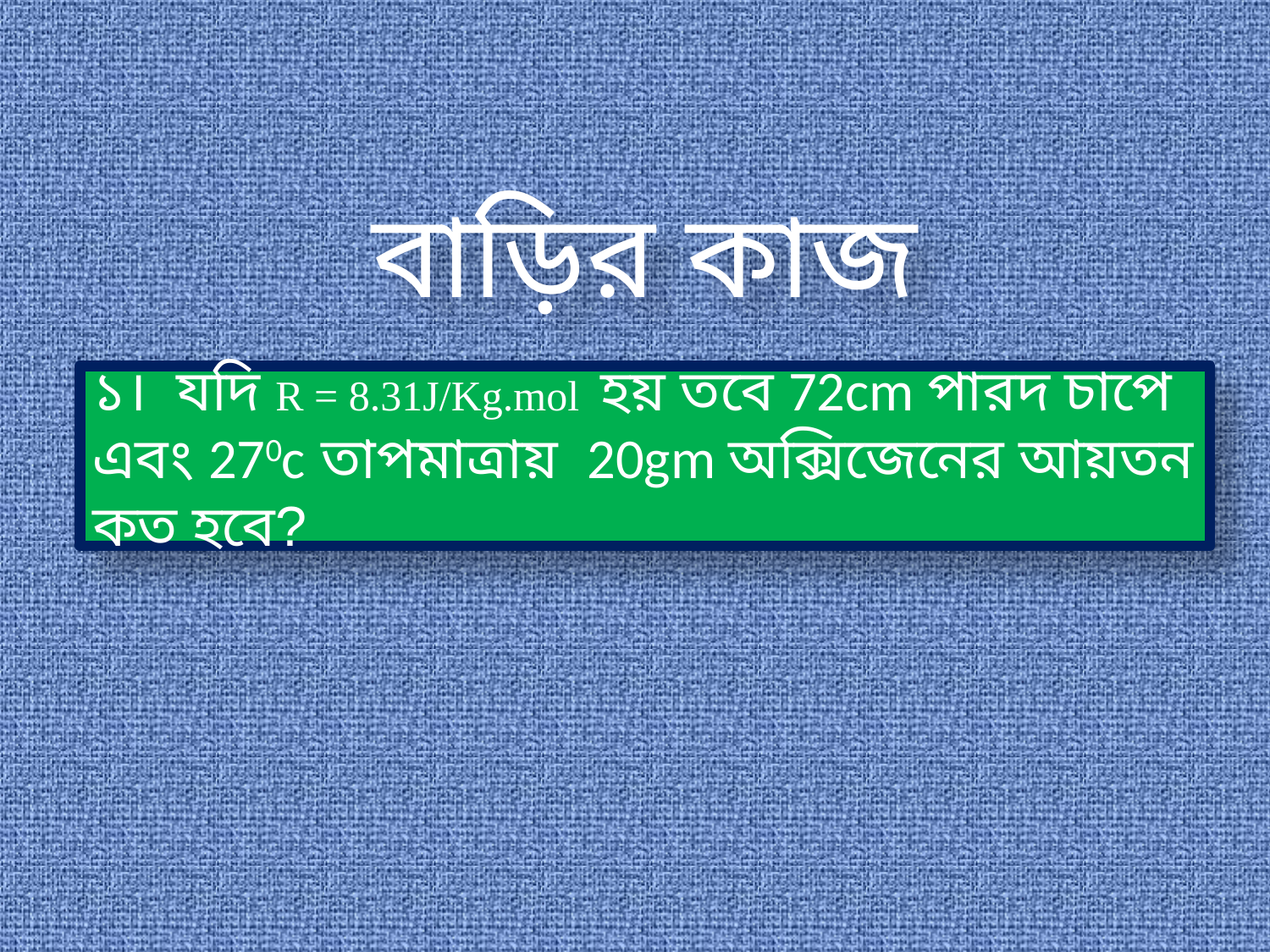

বাড়ির কাজ
১।  যদি R = 8.31J/Kg.mol  হয় তবে 72cm পারদ চাপে  এবং 270c তাপমাত্রায়  20gm অক্সিজেনের আয়তন কত হবে?